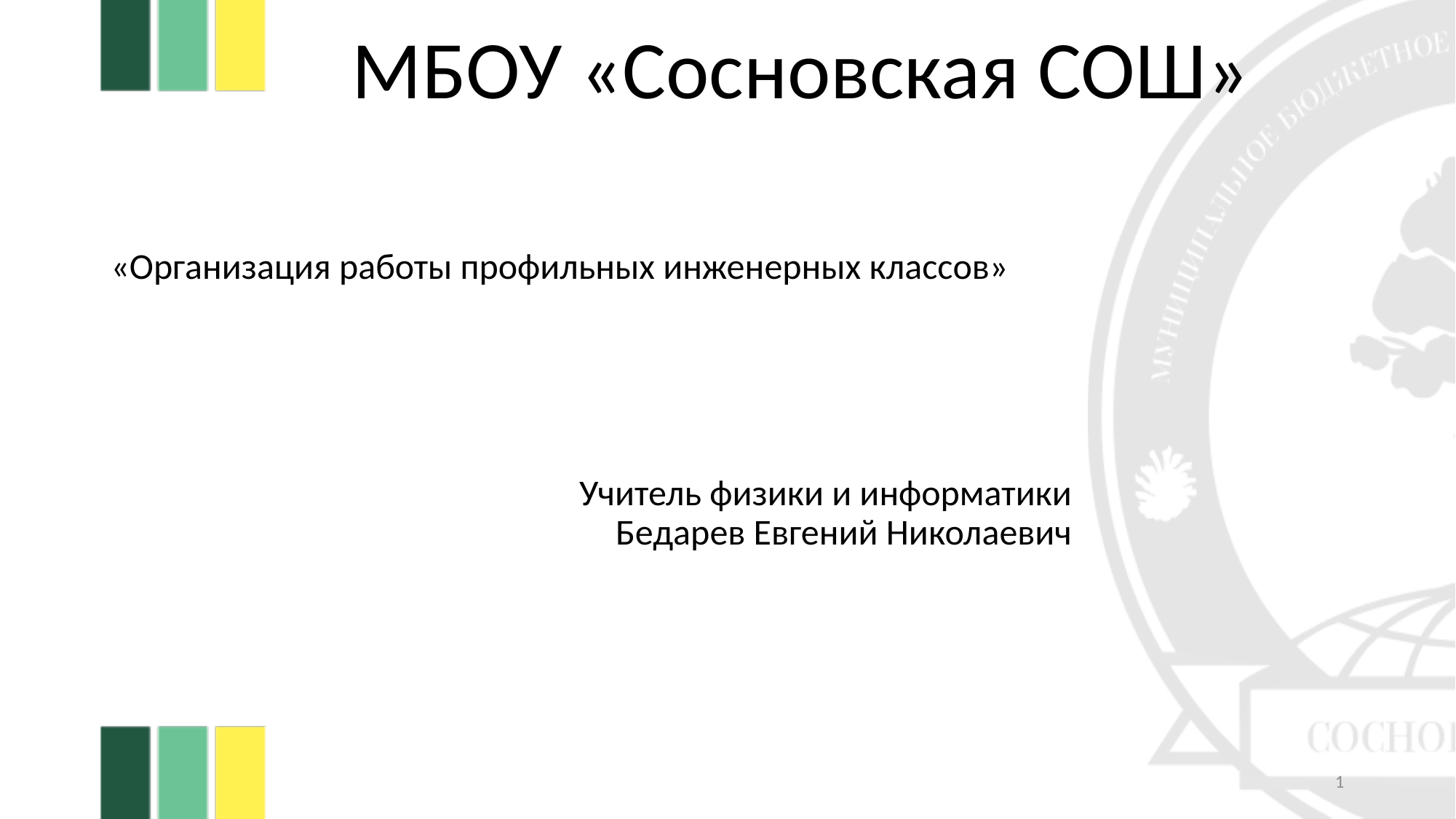

# МБОУ «Сосновская СОШ»
«Организация работы профильных инженерных классов»

Учитель физики и информатики
Бедарев Евгений Николаевич

1